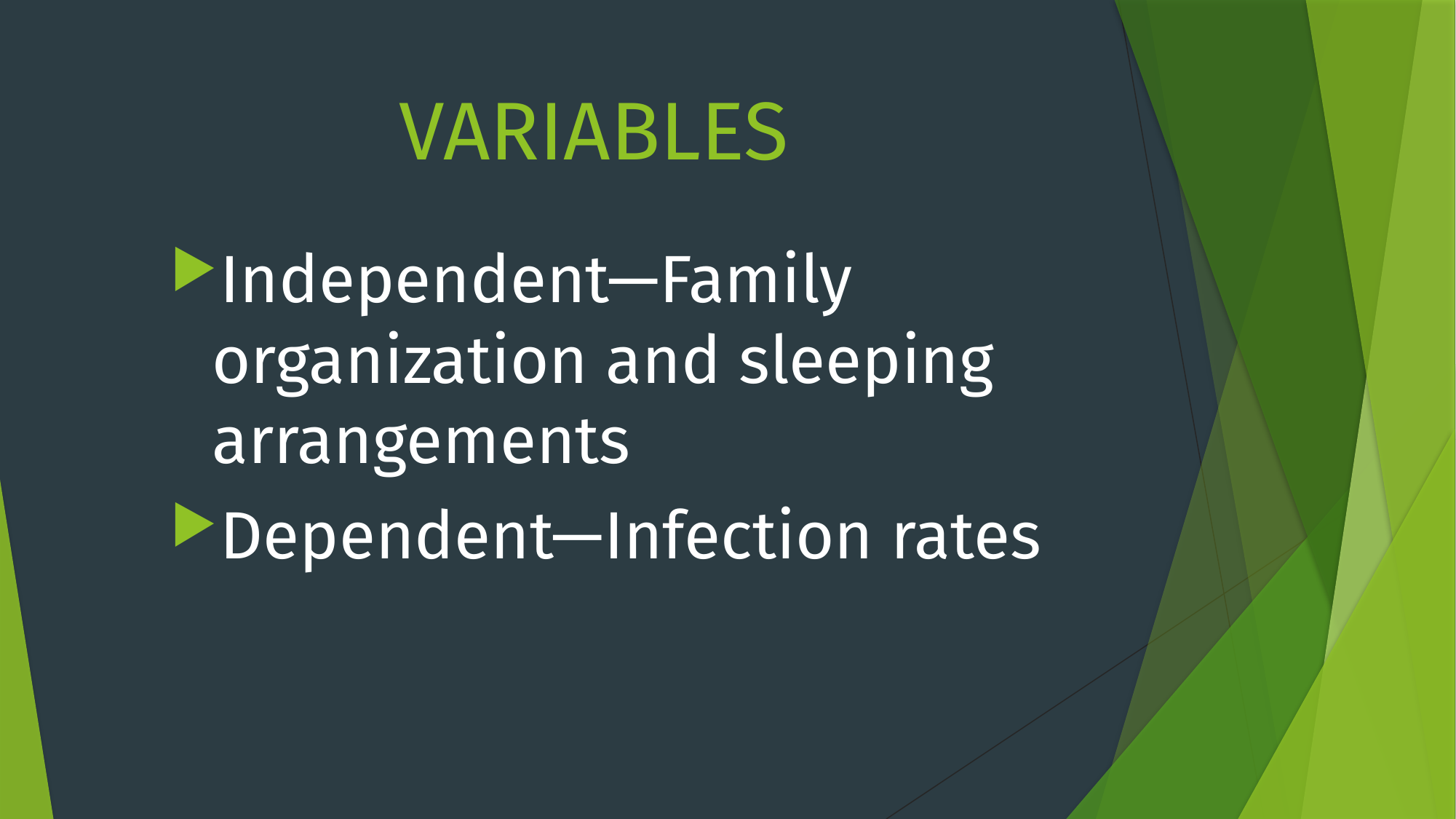

# VARIABLES
Independent—Family organization and sleeping arrangements
Dependent—Infection rates